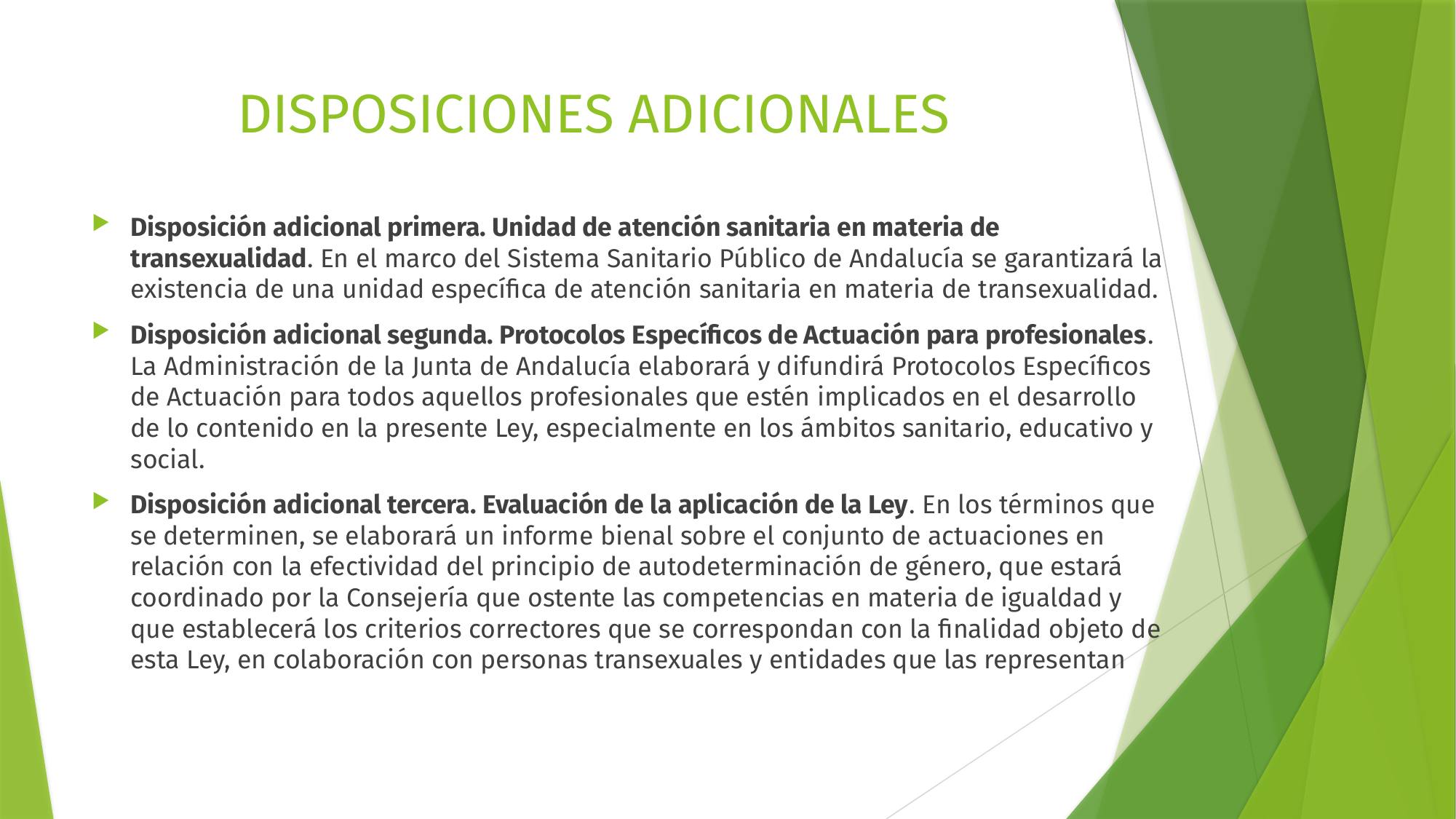

# DISPOSICIONES ADICIONALES
Disposición adicional primera. Unidad de atención sanitaria en materia de transexualidad. En el marco del Sistema Sanitario Público de Andalucía se garantizará la existencia de una unidad específica de atención sanitaria en materia de transexualidad.
Disposición adicional segunda. Protocolos Específicos de Actuación para profesionales. La Administración de la Junta de Andalucía elaborará y difundirá Protocolos Específicos de Actuación para todos aquellos profesionales que estén implicados en el desarrollo de lo contenido en la presente Ley, especialmente en los ámbitos sanitario, educativo y social.
Disposición adicional tercera. Evaluación de la aplicación de la Ley. En los términos que se determinen, se elaborará un informe bienal sobre el conjunto de actuaciones en relación con la efectividad del principio de autodeterminación de género, que estará coordinado por la Consejería que ostente las competencias en materia de igualdad y que establecerá los criterios correctores que se correspondan con la finalidad objeto de esta Ley, en colaboración con personas transexuales y entidades que las representan